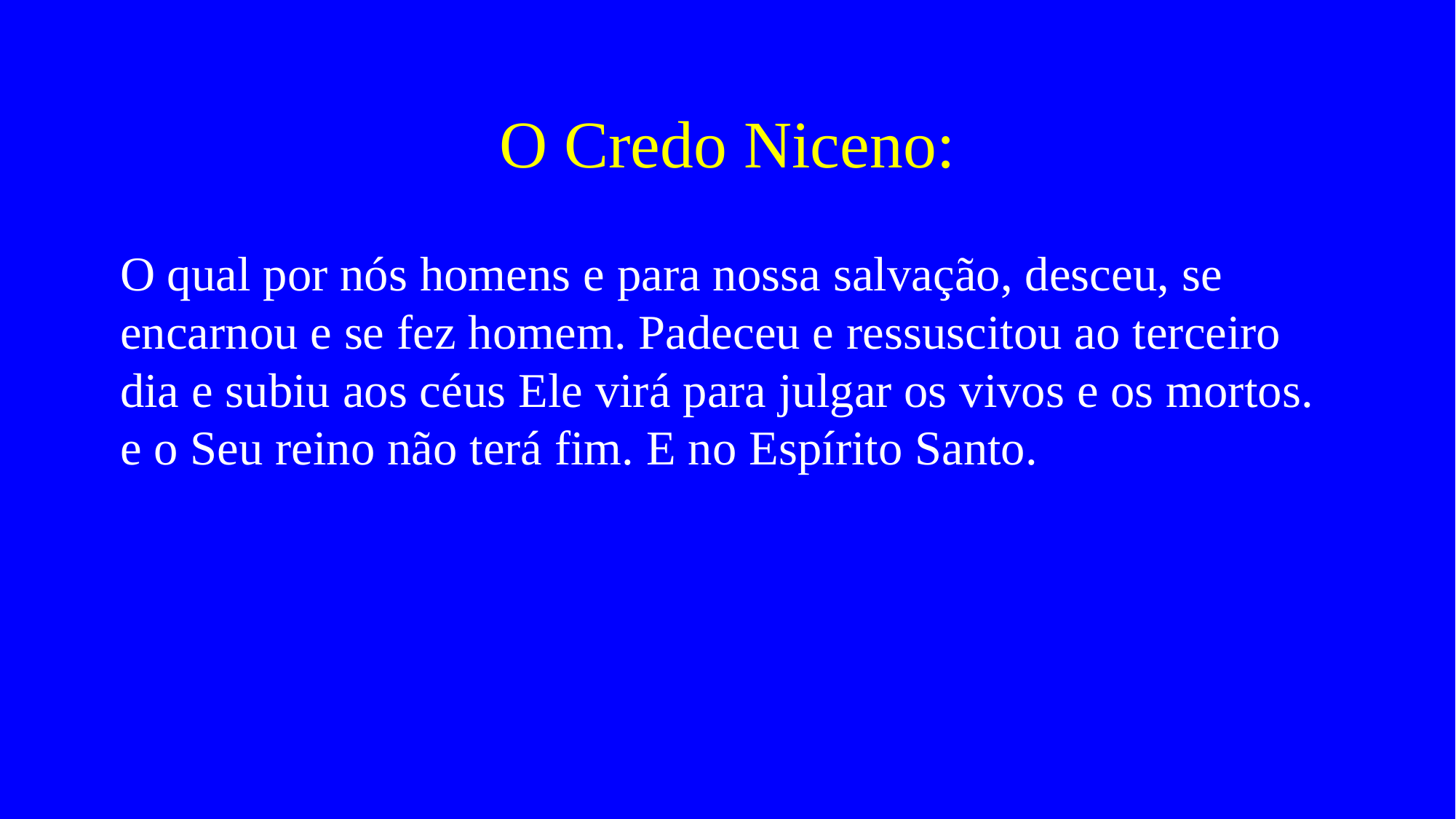

# O Credo Niceno:
O qual por nós homens e para nossa salvação, desceu, se encarnou e se fez homem. Padeceu e ressuscitou ao terceiro dia e subiu aos céus Ele virá para julgar os vivos e os mortos. e o Seu reino não terá fim. E no Espírito Santo.